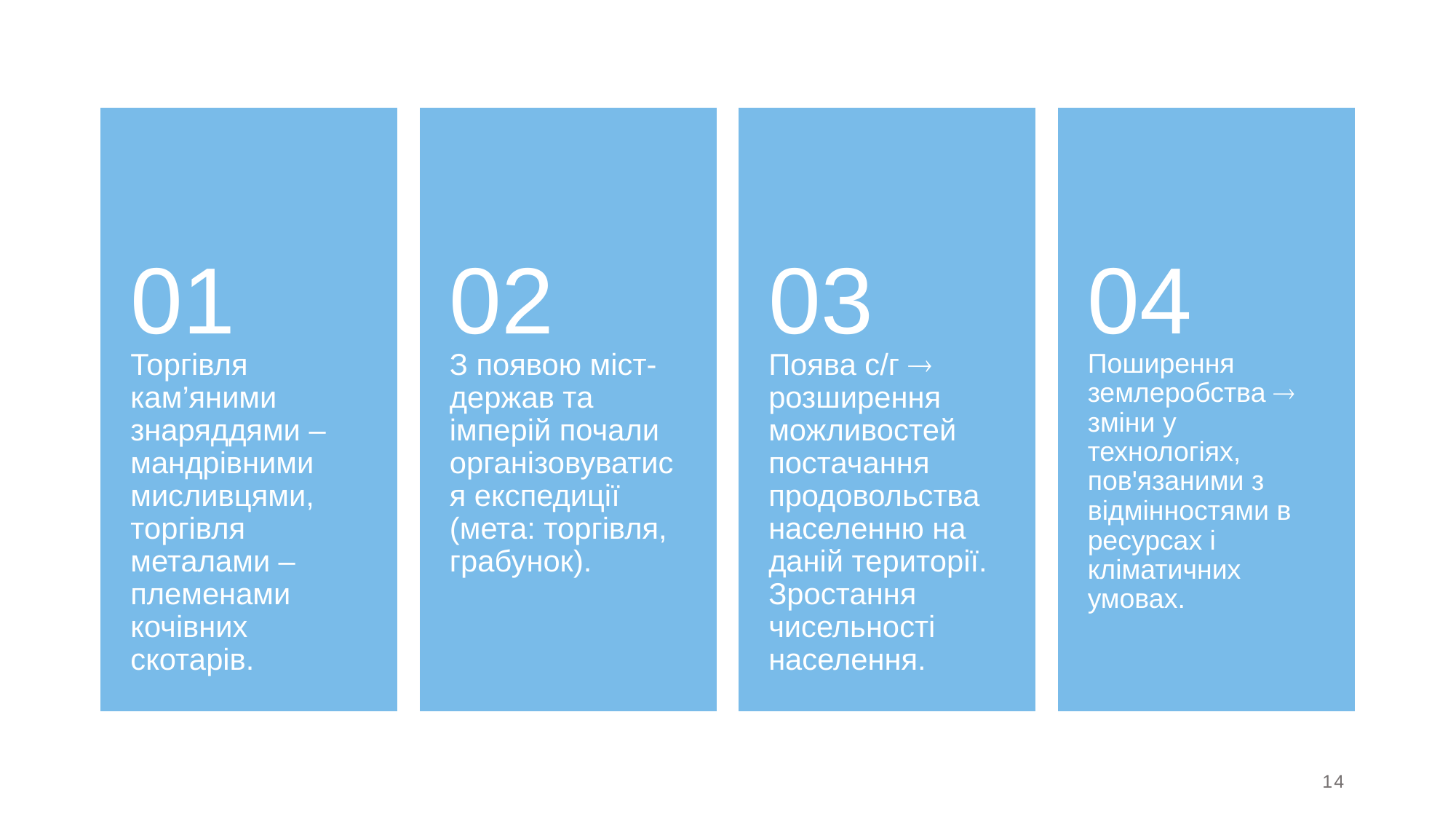

Торгівля кам’яними знаряддями –мандрівними мисливцями, торгівля металами – племенами кочівних скотарів.
01
З появою міст-держав та імперій почали організовуватися експедиції (мета: торгівля, грабунок).
02
Поява с/г → розширення можливостей постачання продовольства населенню на даній території. Зростання чисельності населення.
03
Поширення землеробства → зміни у технологіях, пов'язаними з відмінностями в ресурсах і кліматичних умовах.
04
14